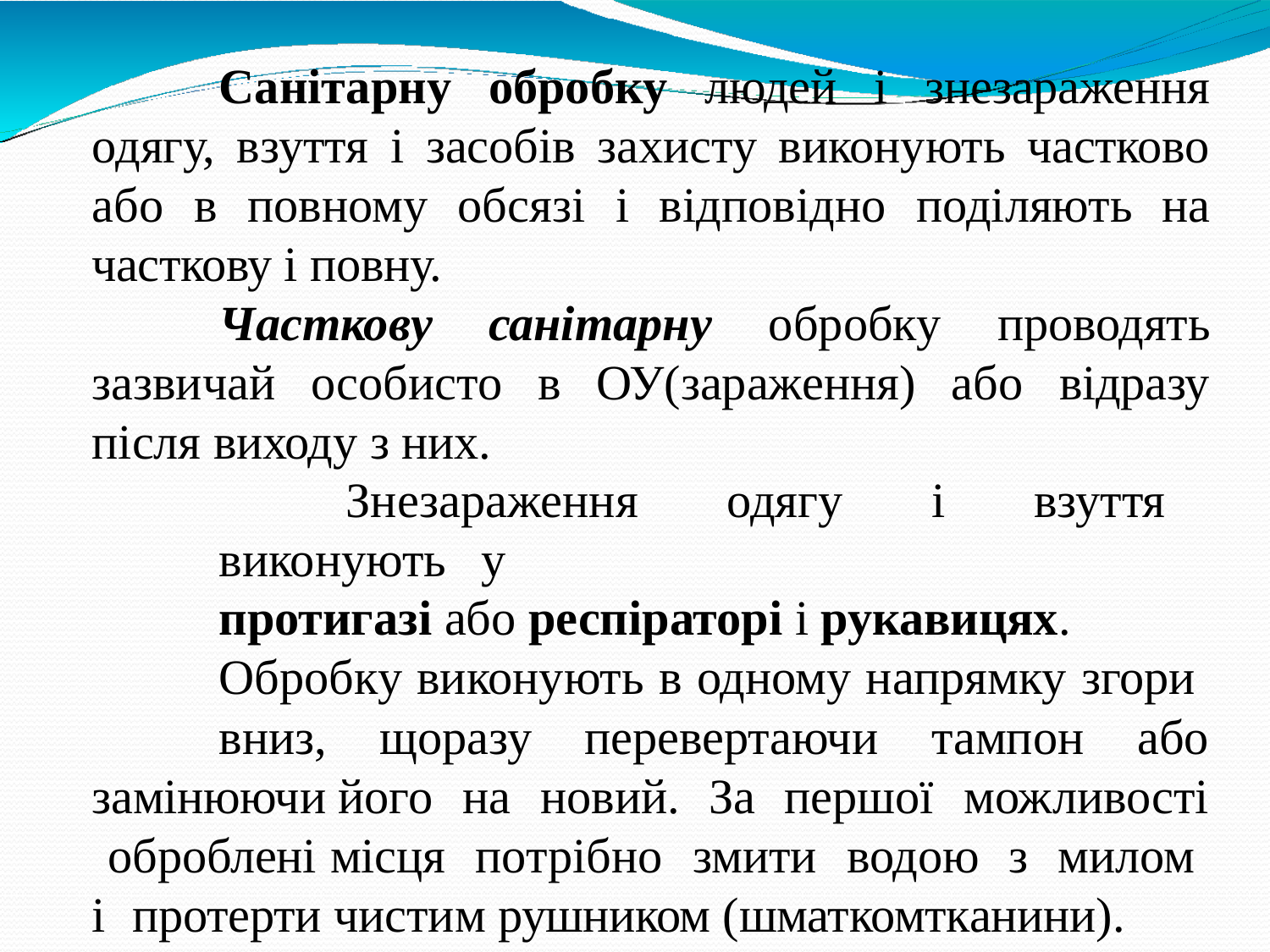

Санітарну  обробку  людей  і  знезараження одягу, взуття і засобів захисту виконують частково або  в  повному  обсязі  і  відповідно  поділяють  на часткову і повну.
Часткову   санітарну   обробку   проводять зазвичай  особисто  в  ОУ(зараження)  або  відразу після виходу з них.
Знезараження  одягу  і  взуття  виконують  у
протигазі або респіраторі і рукавицях.
Обробку виконують в одному напрямку згори
вниз, щоразу перевертаючи тампон або замінюючи його  на  новий.  За  першої  можливості  оброблені місця  потрібно  змити  водою  з  милом  і  протерти чистим рушником (шматкомтканини).